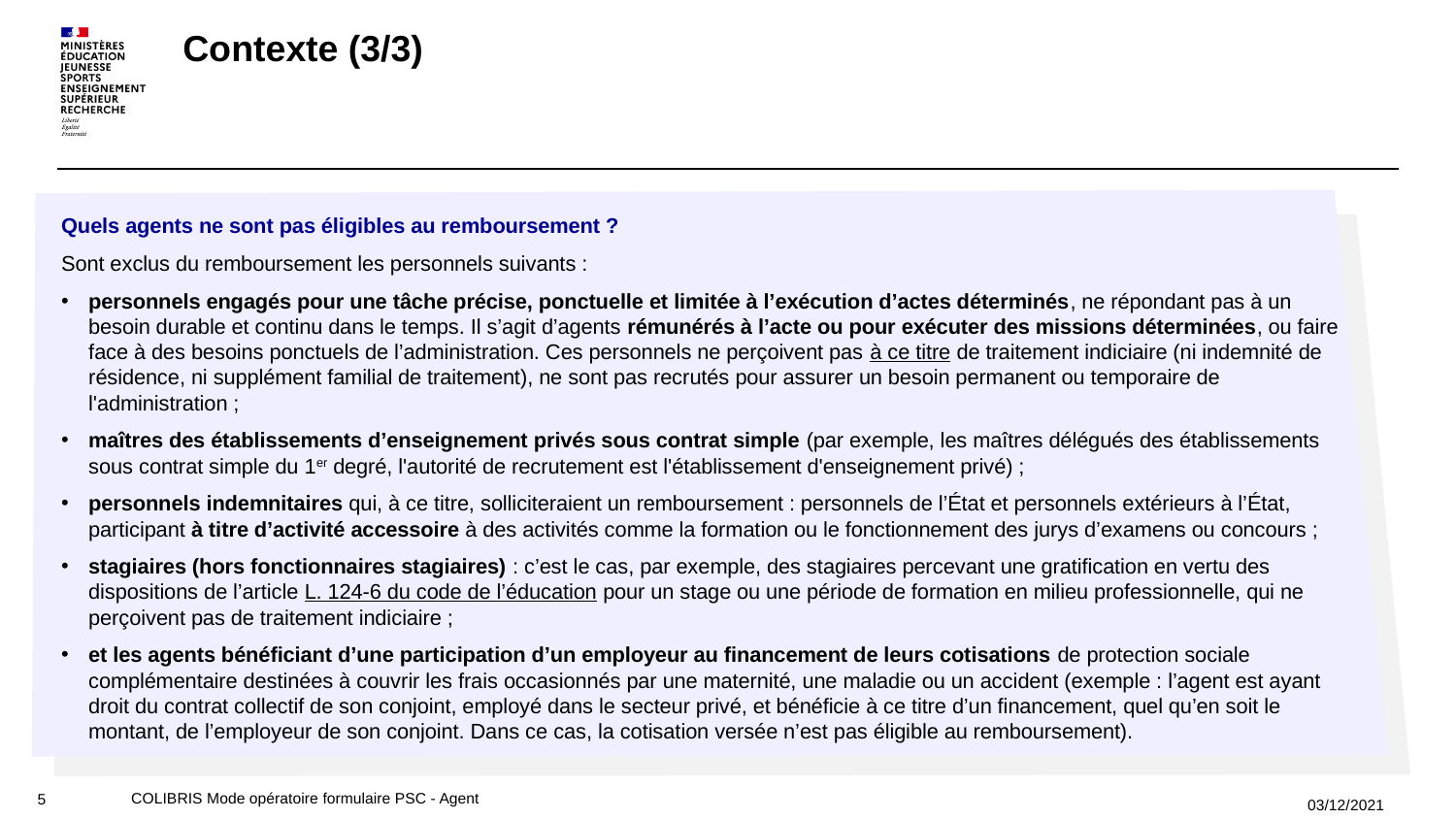

# Contexte (3/3)

Quels agents ne sont pas éligibles au remboursement ?
Sont exclus du remboursement les personnels suivants :
personnels engagés pour une tâche précise, ponctuelle et limitée à l’exécution d’actes déterminés, ne répondant pas à un besoin durable et continu dans le temps. Il s’agit d’agents rémunérés à l’acte ou pour exécuter des missions déterminées, ou faire face à des besoins ponctuels de l’administration. Ces personnels ne perçoivent pas à ce titre de traitement indiciaire (ni indemnité de résidence, ni supplément familial de traitement), ne sont pas recrutés pour assurer un besoin permanent ou temporaire de l'administration ;
maîtres des établissements d’enseignement privés sous contrat simple (par exemple, les maîtres délégués des établissements sous contrat simple du 1er degré, l'autorité de recrutement est l'établissement d'enseignement privé) ;
personnels indemnitaires qui, à ce titre, solliciteraient un remboursement : personnels de l’État et personnels extérieurs à l’État, participant à titre d’activité accessoire à des activités comme la formation ou le fonctionnement des jurys d’examens ou concours ;
stagiaires (hors fonctionnaires stagiaires) : c’est le cas, par exemple, des stagiaires percevant une gratification en vertu des dispositions de l’article L. 124-6 du code de l’éducation pour un stage ou une période de formation en milieu professionnelle, qui ne perçoivent pas de traitement indiciaire ;
et les agents bénéficiant d’une participation d’un employeur au financement de leurs cotisations de protection sociale complémentaire destinées à couvrir les frais occasionnés par une maternité, une maladie ou un accident (exemple : l’agent est ayant droit du contrat collectif de son conjoint, employé dans le secteur privé, et bénéficie à ce titre d’un financement, quel qu’en soit le montant, de l’employeur de son conjoint. Dans ce cas, la cotisation versée n’est pas éligible au remboursement).

COLIBRIS Mode opératoire formulaire PSC - Agent
03/12/2021